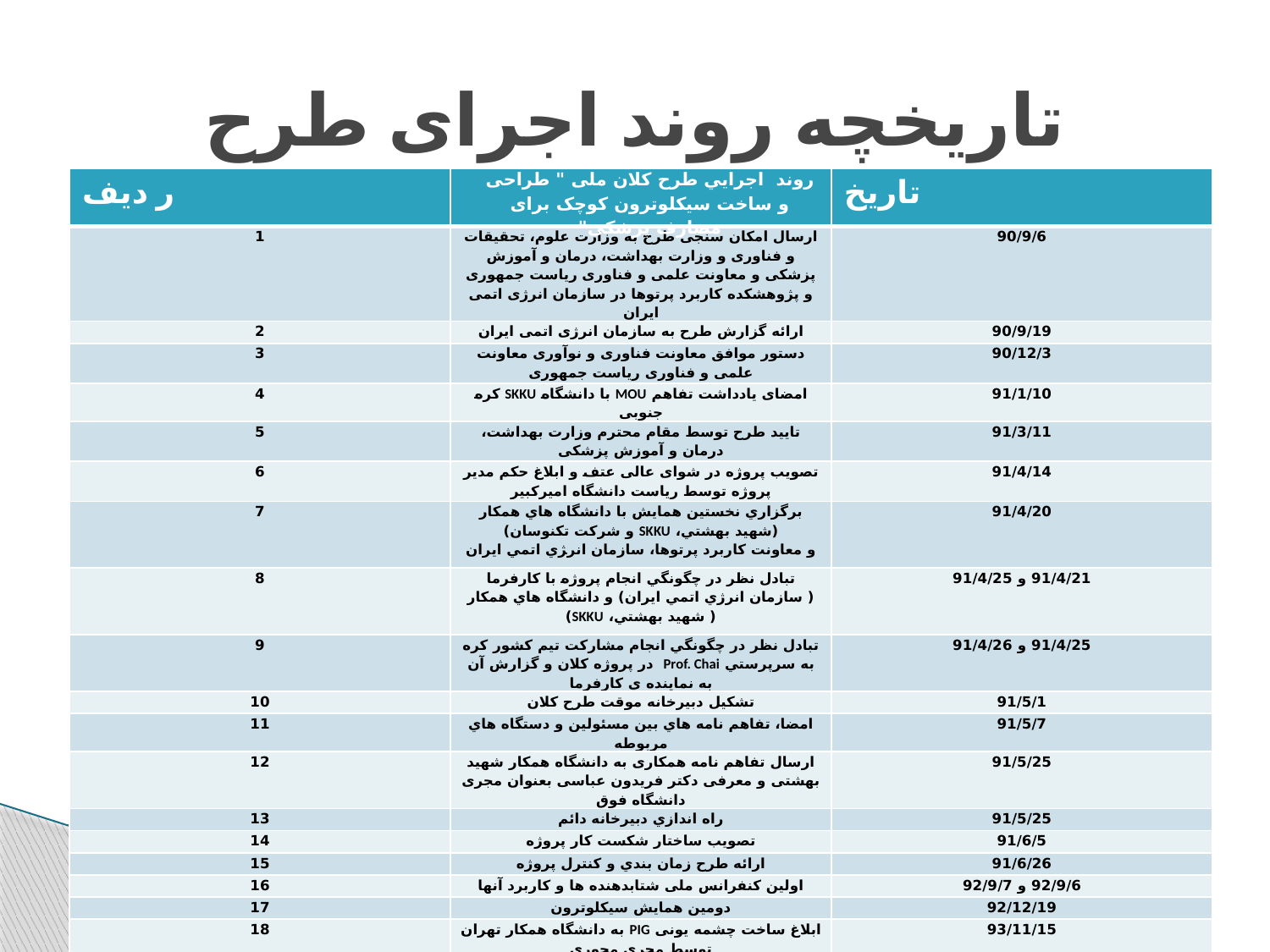

# تاریخچه روند اجرای طرح
روند  اجرايي طرح کلان ملی " طراحی و ساخت سیکلوترون کوچک برای مصارف پزشکی"
| ر دیف |  | تاریخ |
| --- | --- | --- |
| 1 | ارسال امکان سنجی طرح به وزارت علوم، تحقیقات و فناوری و وزارت بهداشت، درمان و آموزش پزشکی و معاونت علمی و فناوری ریاست جمهوری و پژوهشکده کاربرد پرتوها در سازمان انرژی اتمی ایران | 90/9/6 |
| 2 | ارائه گزارش طرح به سازمان انرژی اتمی ایران | 90/9/19 |
| 3 | دستور موافق معاونت فناوری و نوآوری معاونت علمی و فناوری ریاست جمهوری | 90/12/3 |
| 4 | امضای یادداشت تفاهم MOU با دانشگاه SKKU کره جنوبی | 91/1/10 |
| 5 | تایید طرح توسط مقام محترم وزارت بهداشت، درمان و آموزش پزشکی | 91/3/11 |
| 6 | تصویب پروژه در شوای عالی عتف و ابلاغ حكم مدير پروژه توسط ریاست دانشگاه امیرکبیر | 91/4/14 |
| 7 | برگزاري نخستین همايش با دانشگاه هاي همكار (شهيد بهشتي، SKKU و شركت تكنوسان) و معاونت كاربرد پرتوها، سازمان انر‍ژي اتمي ايران | 91/4/20 |
| 8 | تبادل نظر در چگونگي انجام پروژه با كارفرما ( سازمان انرژي اتمي ايران) و دانشگاه هاي همكار ( شهيد بهشتي، SKKU) | 91/4/21 و 91/4/25 |
| 9 | تبادل نظر در چگونگي انجام مشاركت تيم كشور كره به سرپرستي Prof. Chai در پروژه كلان و گزارش آن به نماينده ي كارفرما | 91/4/25 و 91/4/26 |
| 10 | تشكيل دبيرخانه موقت طرح كلان | 91/5/1 |
| 11 | امضا، تفاهم نامه هاي بين مسئولين و دستگاه هاي مربوطه | 91/5/7 |
| 12 | ارسال تفاهم نامه همکاری به دانشگاه همکار شهید بهشتی و معرفی دکتر فریدون عباسی بعنوان مجری دانشگاه فوق | 91/5/25 |
| 13 | راه اندازي دبيرخانه دائم | 91/5/25 |
| 14 | تصویب ساختار شکست کار پروژه | 91/6/5 |
| 15 | ارائه طرح زمان بندي و كنترل پروژه | 91/6/26 |
| 16 | اولین کنفرانس ملی شتابدهنده ها و کاربرد آنها | 92/9/6 و 92/9/7 |
| 17 | دومین همایش سیکلوترون | 92/12/19 |
| 18 | ابلاغ ساخت چشمه یونی PIG به دانشگاه همکار تهران توسط مجری محوری | 93/11/15 |
| 19 | اولین کارگاه آموزشی مشترک طرح سیکلوترون بین دانشگاه های ایران و دانشگاه SKKU کره جنوبی و سومین همایش سیکلوترن | 93/7/29 لغایت 93/8/1 |